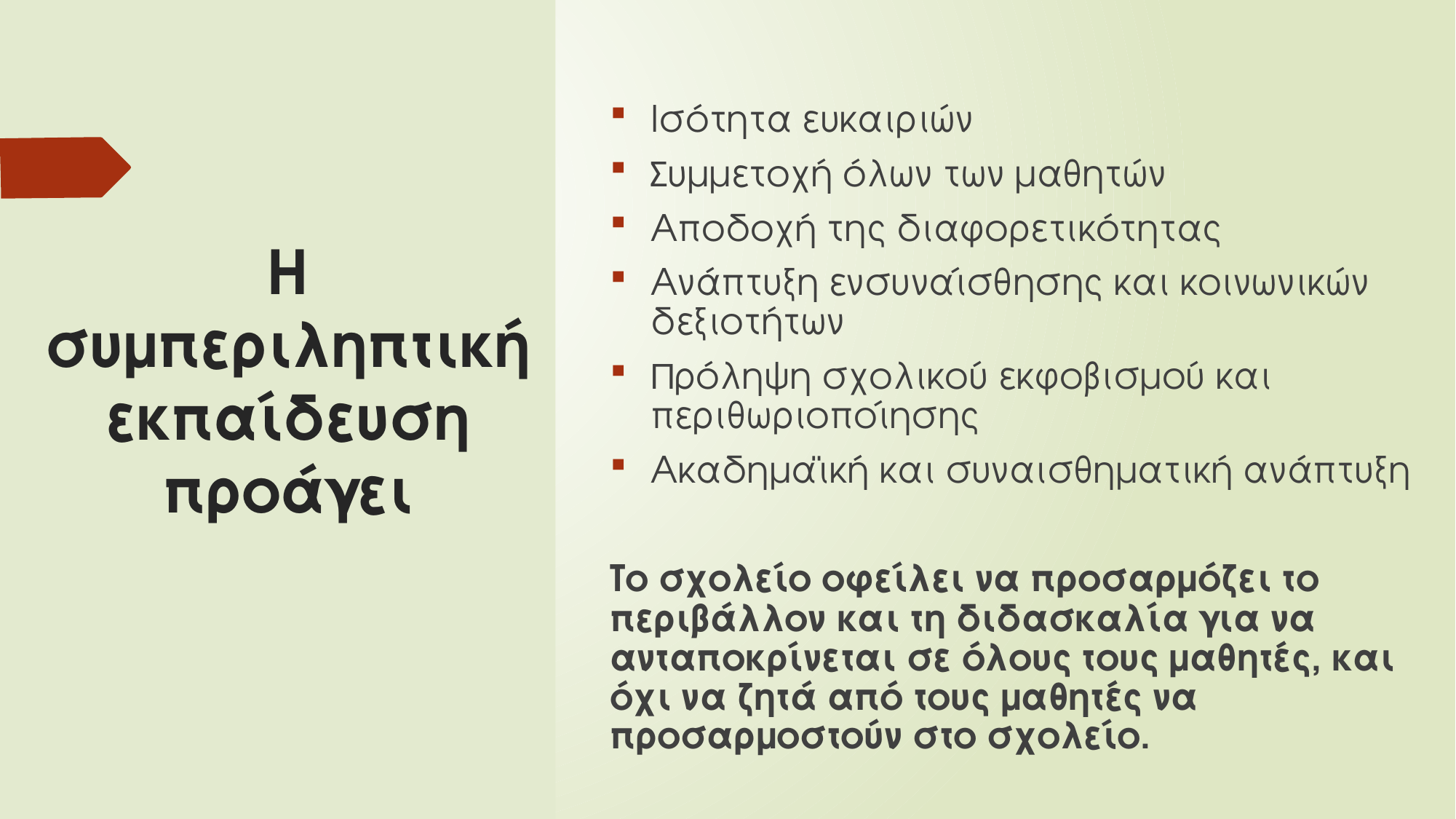

Ισότητα ευκαιριών
Συμμετοχή όλων των μαθητών
Αποδοχή της διαφορετικότητας
Ανάπτυξη ενσυναίσθησης και κοινωνικών δεξιοτήτων
Πρόληψη σχολικού εκφοβισμού και περιθωριοποίησης
Ακαδημαϊκή και συναισθηματική ανάπτυξη

Το σχολείο οφείλει να προσαρμόζει το περιβάλλον και τη διδασκαλία για να ανταποκρίνεται σε όλους τους μαθητές, και όχι να ζητά από τους μαθητές να προσαρμοστούν στο σχολείο.

# Η συμπεριληπτική εκπαίδευση προάγει